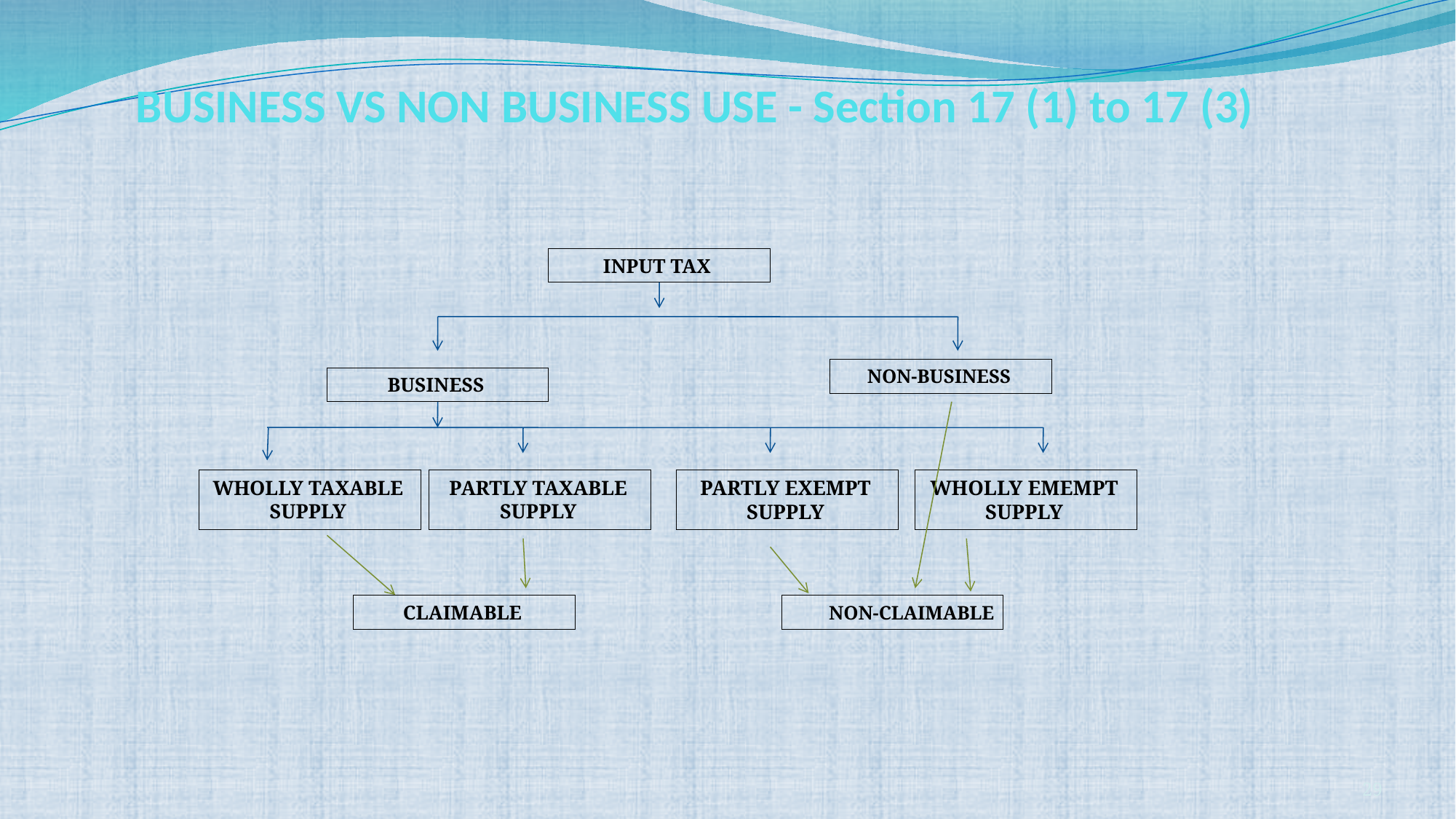

# BUSINESS VS NON BUSINESS USE - Section 17 (1) to 17 (3)
INPUT TAX
NON-BUSINESS
BUSINESS
WHOLLY TAXABLE SUPPLY
PARTLY TAXABLE SUPPLY
PARTLY EXEMPT SUPPLY
WHOLLY EMEMPT SUPPLY
CLAIMABLE
NON-CLAIMABLE
29